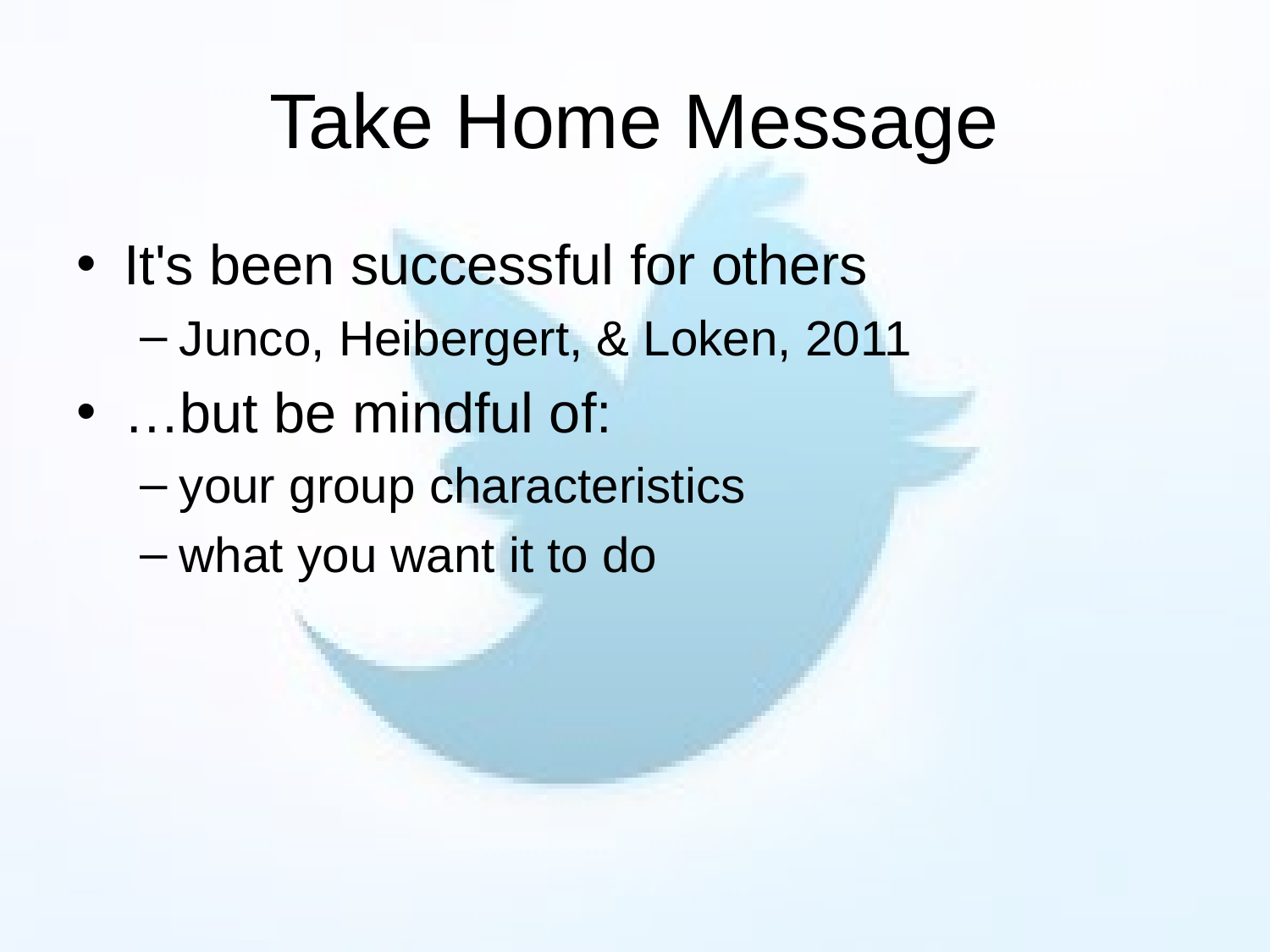

# Take Home Message
It's been successful for others
Junco, Heibergert, & Loken, 2011
…but be mindful of:
your group characteristics
what you want it to do